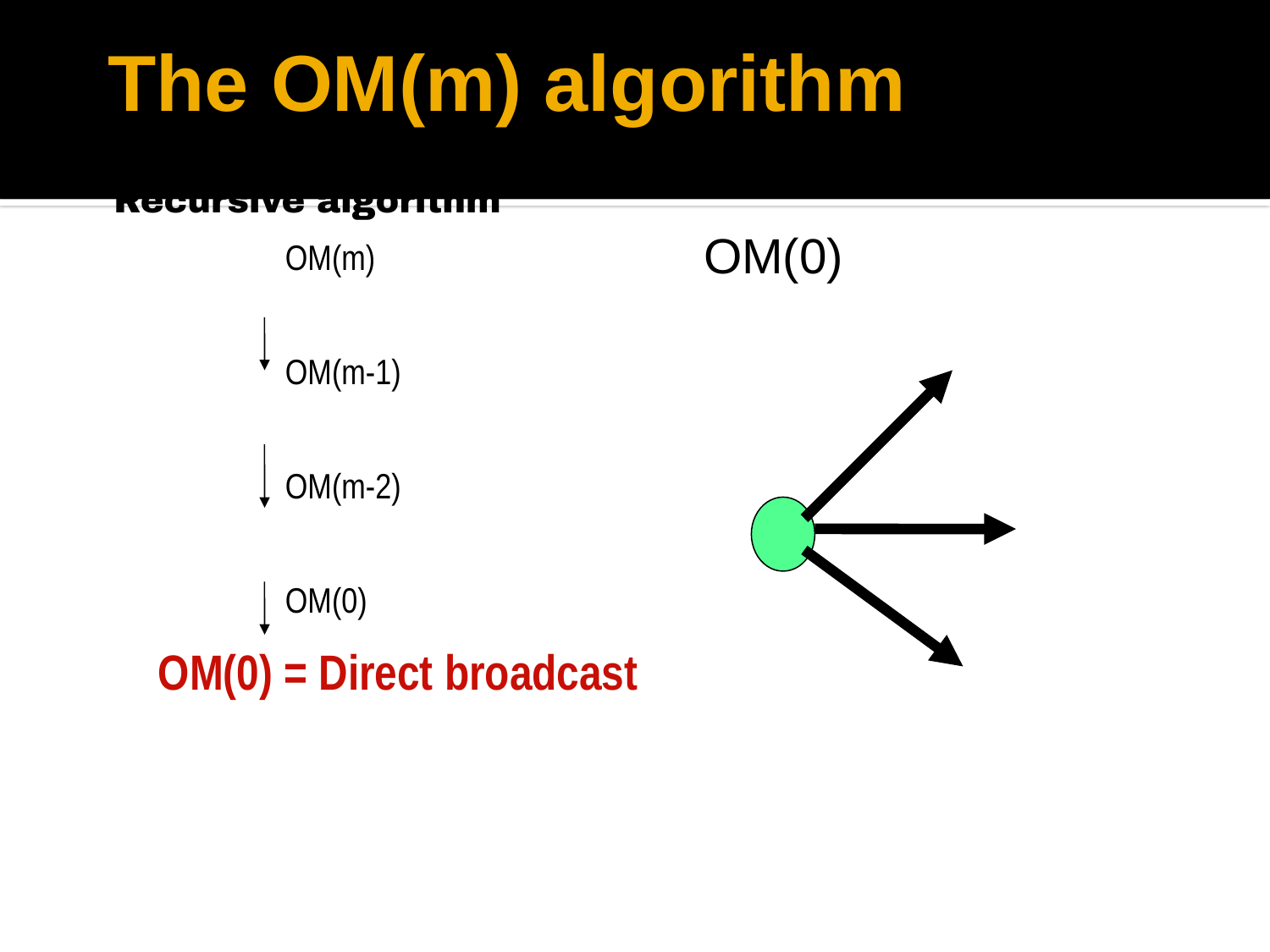

# The OM(m) algorithm
Recursive algorithm
		OM(m)

		OM(m-1)

		OM(m-2)

		OM(0)
	OM(0) = Direct broadcast
	OM(0)